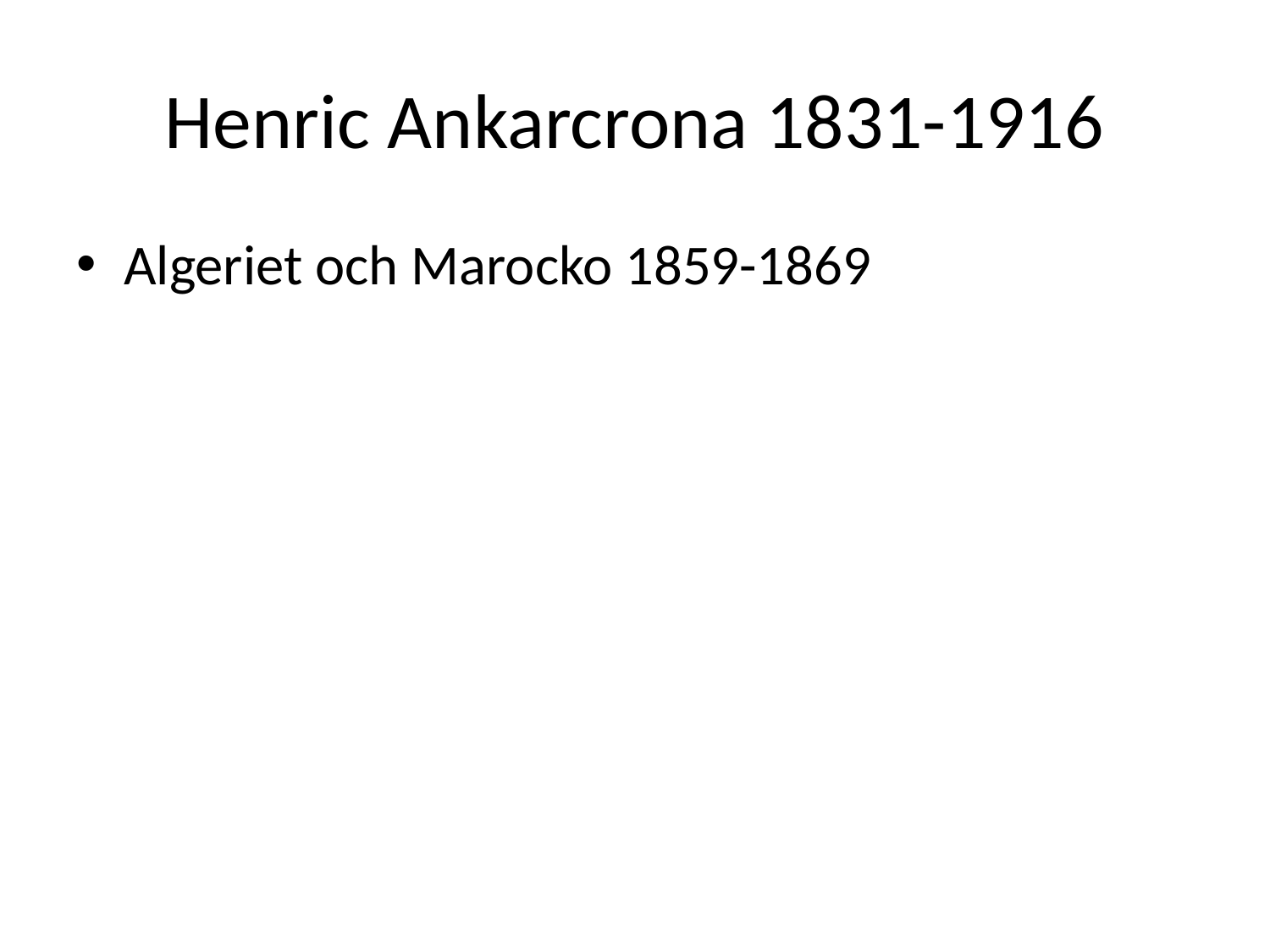

# Henric Ankarcrona 1831-1916
Algeriet och Marocko 1859-1869